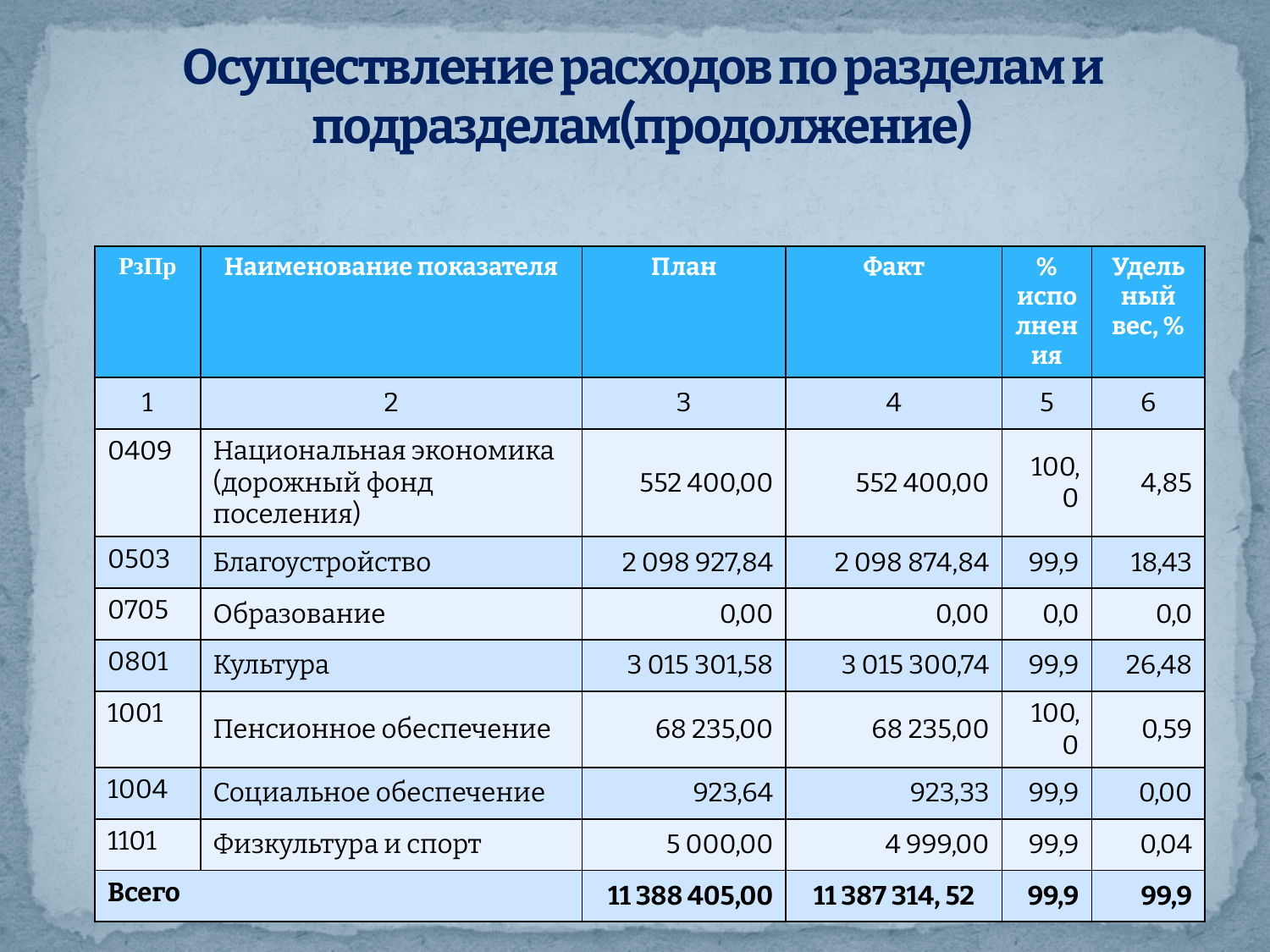

# Осуществление расходов по разделам и подразделам(продолжение)
| РзПр | Наименование показателя | План | Факт | % исполнения | Удельный вес, % |
| --- | --- | --- | --- | --- | --- |
| 1 | 2 | 3 | 4 | 5 | 6 |
| 0409 | Национальная экономика (дорожный фонд поселения) | 552 400,00 | 552 400,00 | 100,0 | 4,85 |
| 0503 | Благоустройство | 2 098 927,84 | 2 098 874,84 | 99,9 | 18,43 |
| 0705 | Образование | 0,00 | 0,00 | 0,0 | 0,0 |
| 0801 | Культура | 3 015 301,58 | 3 015 300,74 | 99,9 | 26,48 |
| 1001 | Пенсионное обеспечение | 68 235,00 | 68 235,00 | 100,0 | 0,59 |
| 1004 | Социальное обеспечение | 923,64 | 923,33 | 99,9 | 0,00 |
| 1101 | Физкультура и спорт | 5 000,00 | 4 999,00 | 99,9 | 0,04 |
| Всего |  | 11 388 405,00 | 11 387 314, 52 | 99,9 | 99,9 |